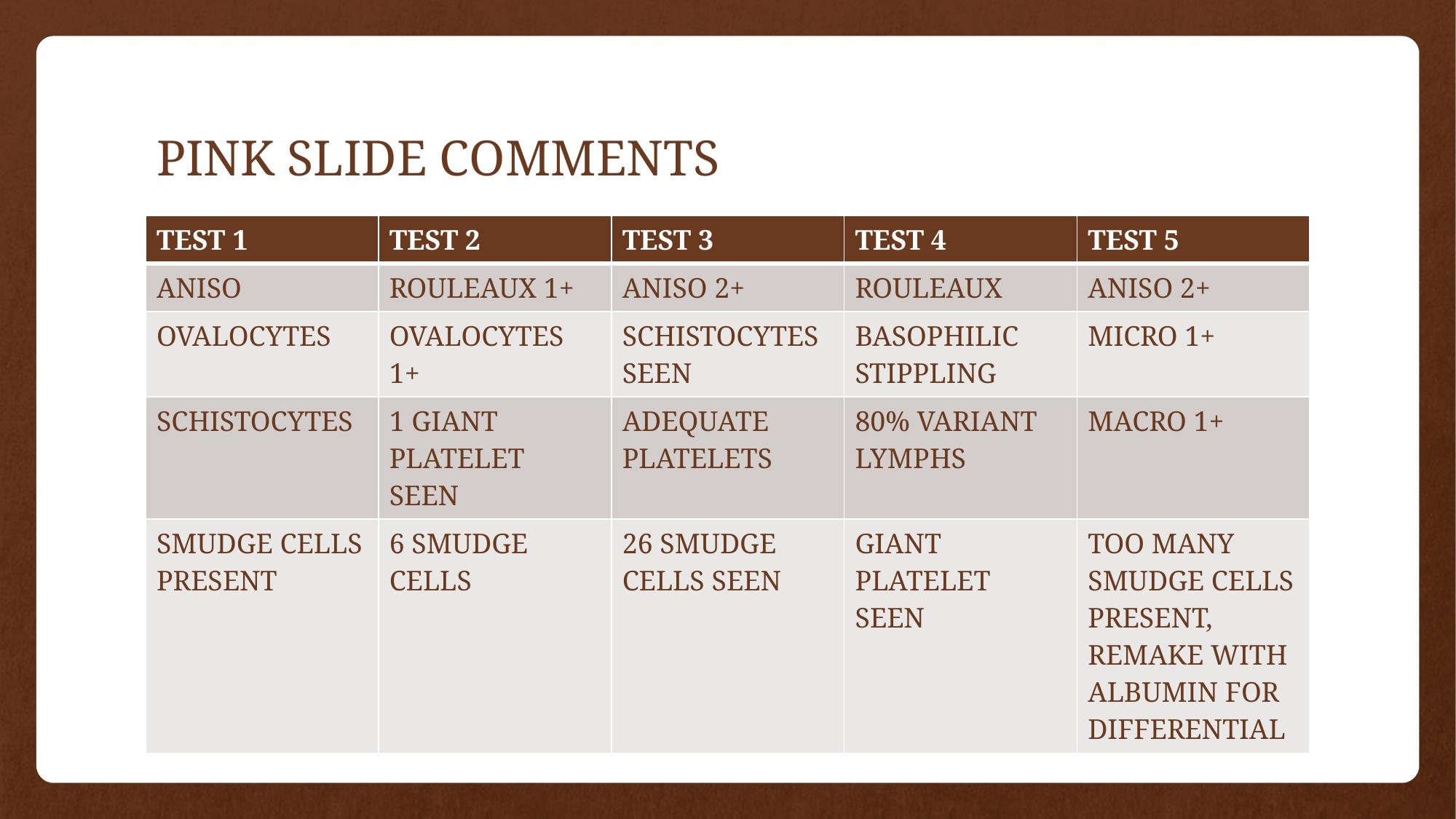

# PINK SLIDE COMMENTS
| TEST 1 | TEST 2 | TEST 3 | TEST 4 | TEST 5 |
| --- | --- | --- | --- | --- |
| ANISO | ROULEAUX 1+ | ANISO 2+ | ROULEAUX | ANISO 2+ |
| OVALOCYTES | OVALOCYTES 1+ | SCHISTOCYTES SEEN | BASOPHILIC STIPPLING | MICRO 1+ |
| SCHISTOCYTES | 1 GIANT PLATELET SEEN | ADEQUATE PLATELETS | 80% VARIANT LYMPHS | MACRO 1+ |
| SMUDGE CELLS PRESENT | 6 SMUDGE CELLS | 26 SMUDGE CELLS SEEN | GIANT PLATELET SEEN | TOO MANY SMUDGE CELLS PRESENT, REMAKE WITH ALBUMIN FOR DIFFERENTIAL |